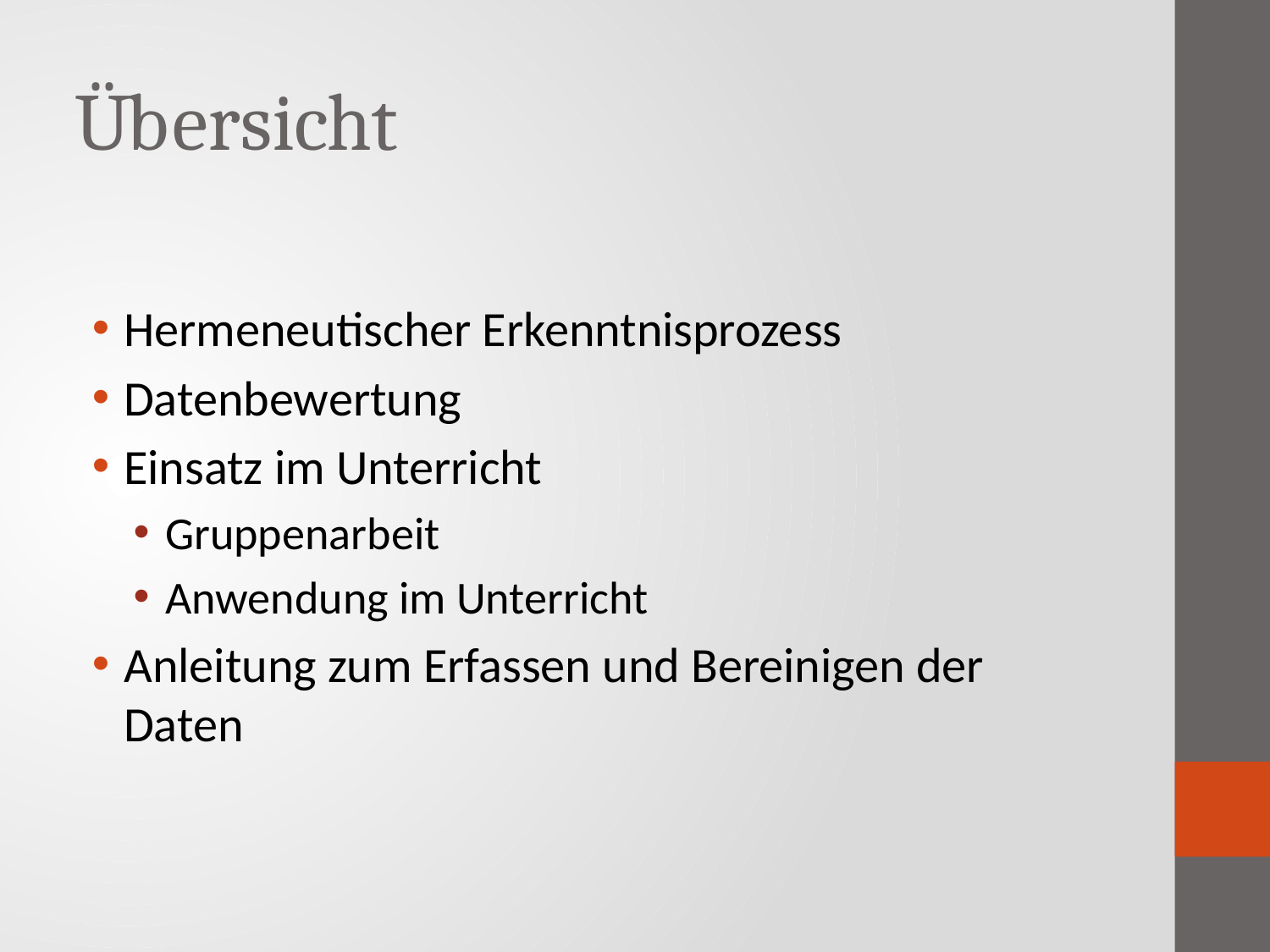

# Übersicht

Hermeneutischer Erkenntnisprozess
Datenbewertung
Einsatz im Unterricht
Gruppenarbeit
Anwendung im Unterricht
Anleitung zum Erfassen und Bereinigen der Daten